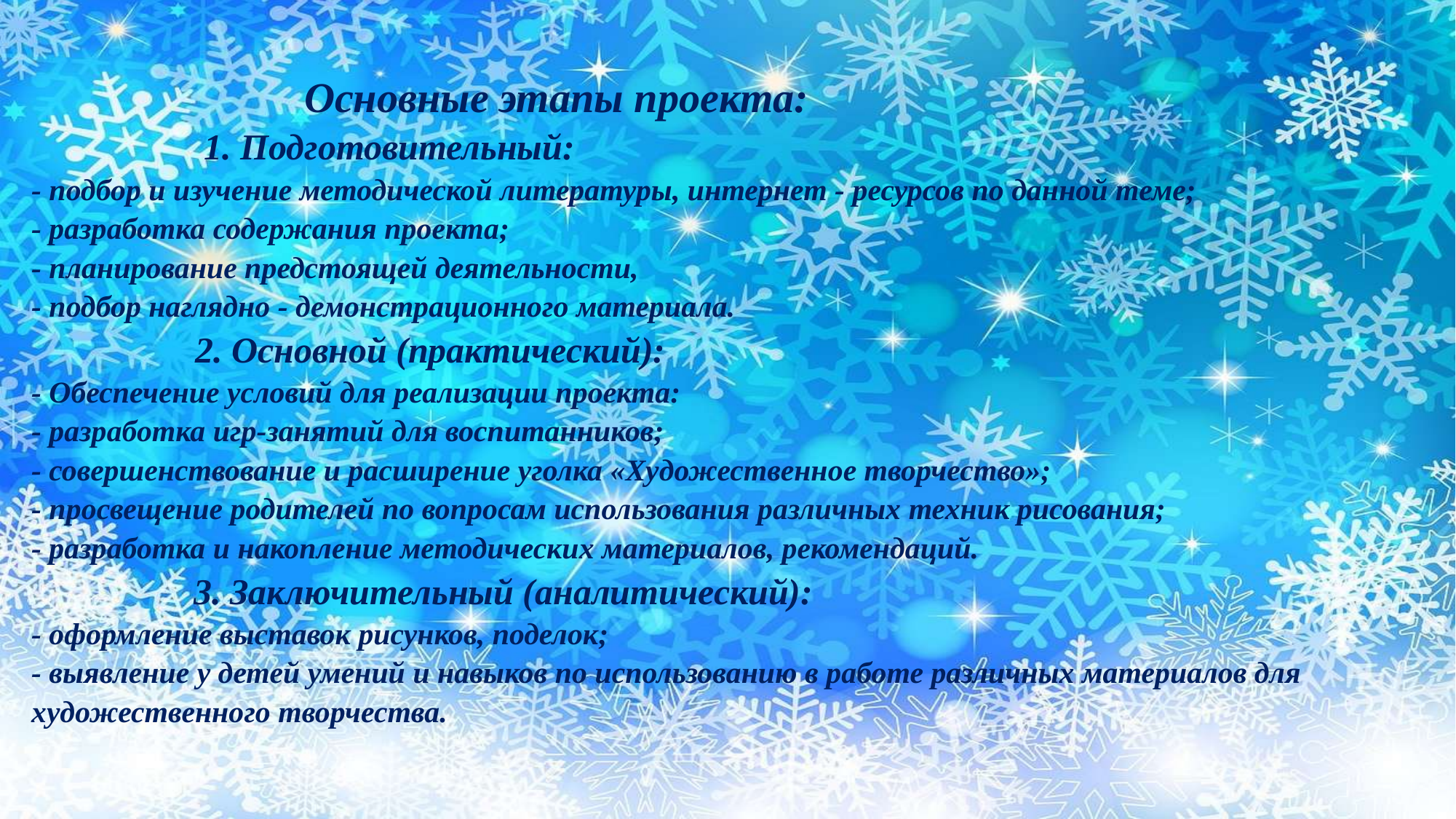

# Основные этапы проекта: 1. Подготовительный: - подбор и изучение методической литературы, интернет - ресурсов по данной теме; - разработка содержания проекта; - планирование предстоящей деятельности, - подбор наглядно - демонстрационного материала. 2. Основной (практический): - Обеспечение условий для реализации проекта: - разработка игр-занятий для воспитанников; - совершенствование и расширение уголка «Художественное творчество»; - просвещение родителей по вопросам использования различных техник рисования; - разработка и накопление методических материалов, рекомендаций.                   3. Заключительный (аналитический): - оформление выставок рисунков, поделок; - выявление у детей умений и навыков по использованию в работе различных материалов для художественного творчества.